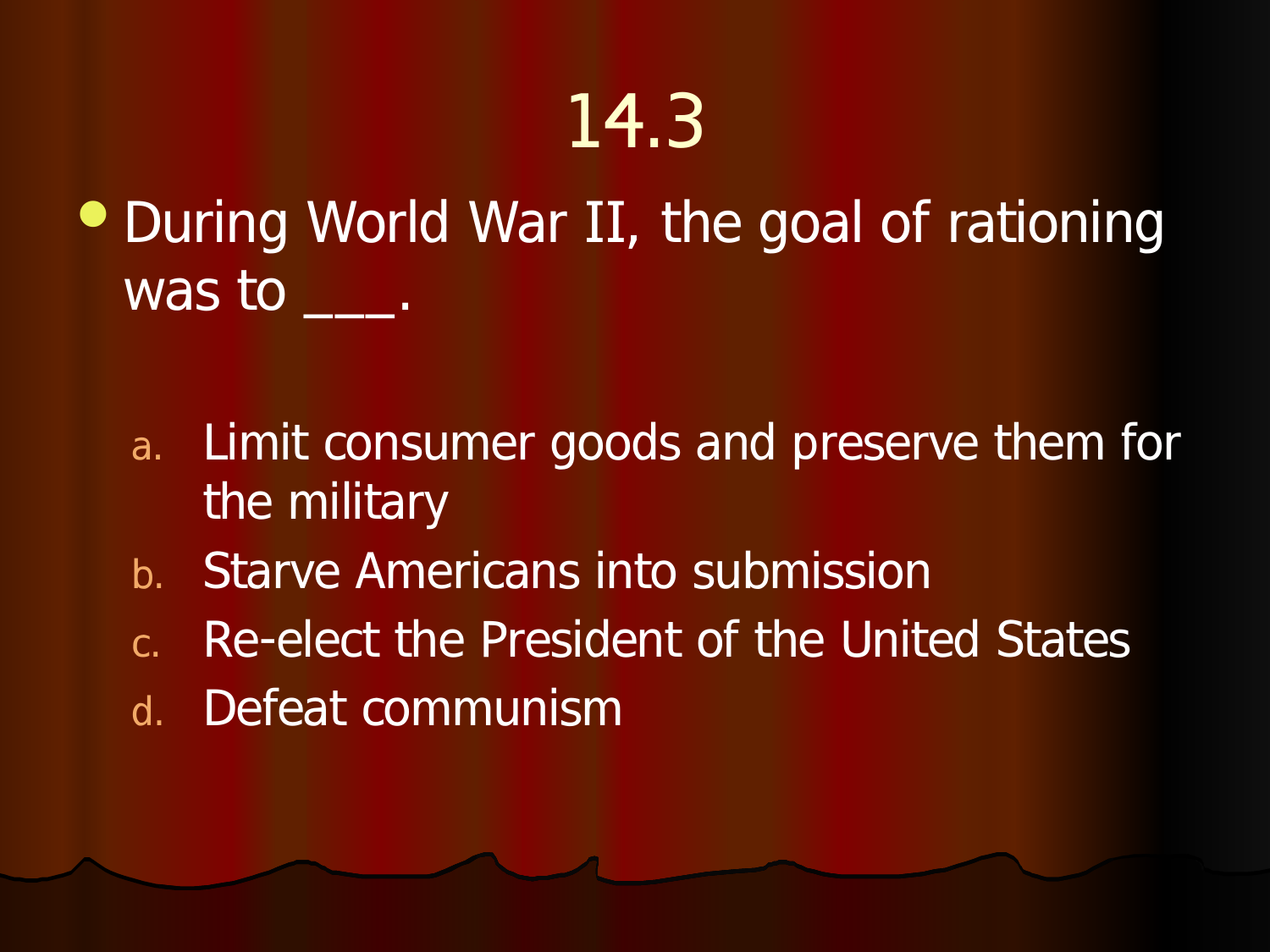

# 14.3
During World War II, the goal of rationing was to ___.

Limit consumer goods and preserve them for the military
Starve Americans into submission
Re-elect the President of the United States
Defeat communism